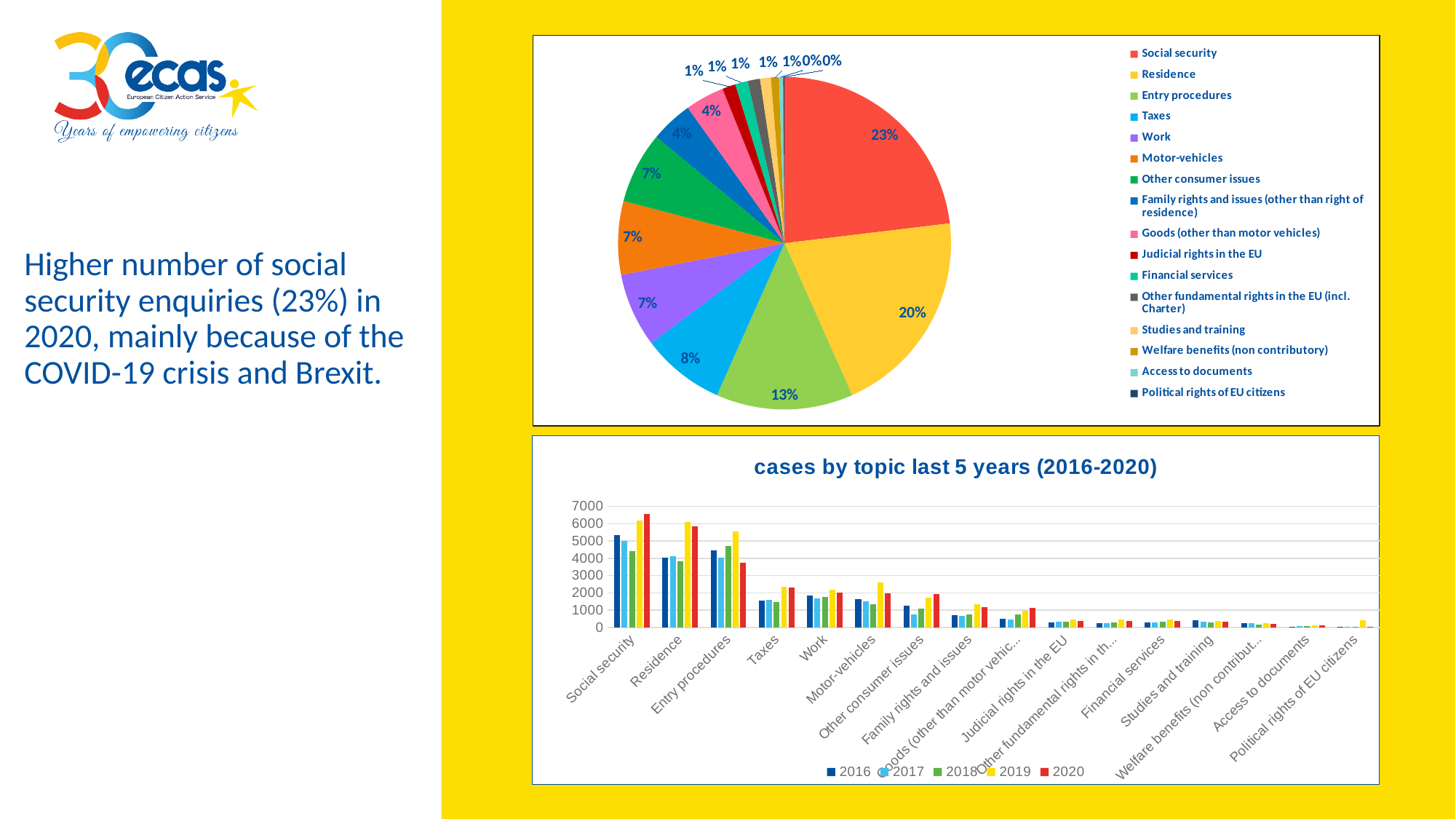

### Chart

| Category | 2020 |
|---|---|
| Social security | 5529.0 |
| Residence | 4845.0 |
| Entry procedures | 3187.0 |
| Taxes | 1941.0 |
| Work | 1719.0 |
| Motor-vehicles | 1711.0 |
| Other consumer issues | 1662.0 |
| Family rights and issues (other than right of residence) | 983.0 |
| Goods (other than motor vehicles) | 907.0 |
| Judicial rights in the EU | 311.0 |
| Financial services | 293.0 |
| Other fundamental rights in the EU (incl. Charter) | 285.0 |
| Studies and training | 251.0 |
| Welfare benefits (non contributory) | 188.0 |
| Access to documents | 96.0 |
| Political rights of EU citizens | 30.0 |
# Higher number of social security enquiries (23%) in 2020, mainly because of the COVID-19 crisis and Brexit.

### Chart: cases by topic last 5 years (2016-2020)

| Category | 2016 | 2017 | 2018 | 2019 | 2020 |
|---|---|---|---|---|---|
| Social security | 5333.0 | 5018.0 | 4432.0 | 6194.0 | 6569.0 |
| Residence | 4037.0 | 4118.0 | 3840.0 | 6099.0 | 5853.0 |
| Entry procedures | 4474.0 | 4026.0 | 4720.0 | 5554.0 | 3722.0 |
| Taxes | 1553.0 | 1595.0 | 1447.0 | 2352.0 | 2319.0 |
| Work | 1831.0 | 1660.0 | 1752.0 | 2180.0 | 1999.0 |
| Motor-vehicles | 1644.0 | 1499.0 | 1341.0 | 2582.0 | 1972.0 |
| Other consumer issues | 1249.0 | 753.0 | 1107.0 | 1710.0 | 1944.0 |
| Family rights and issues | 695.0 | 661.0 | 770.0 | 1328.0 | 1161.0 |
| Goods (other than motor vehicles) | 506.0 | 436.0 | 745.0 | 948.0 | 1116.0 |
| Judicial rights in the EU | 294.0 | 330.0 | 346.0 | 453.0 | 387.0 |
| Other fundamental rights in the EU  | 244.0 | 229.0 | 282.0 | 469.0 | 354.0 |
| Financial services | 269.0 | 308.0 | 344.0 | 435.0 | 354.0 |
| Studies and training | 411.0 | 348.0 | 293.0 | 364.0 | 316.0 |
| Welfare benefits (non contributory) | 240.0 | 230.0 | 172.0 | 238.0 | 223.0 |
| Access to documents | 50.0 | 57.0 | 56.0 | 105.0 | 123.0 |
| Political rights of EU citizens | 49.0 | 29.0 | 52.0 | 420.0 | 33.0 |